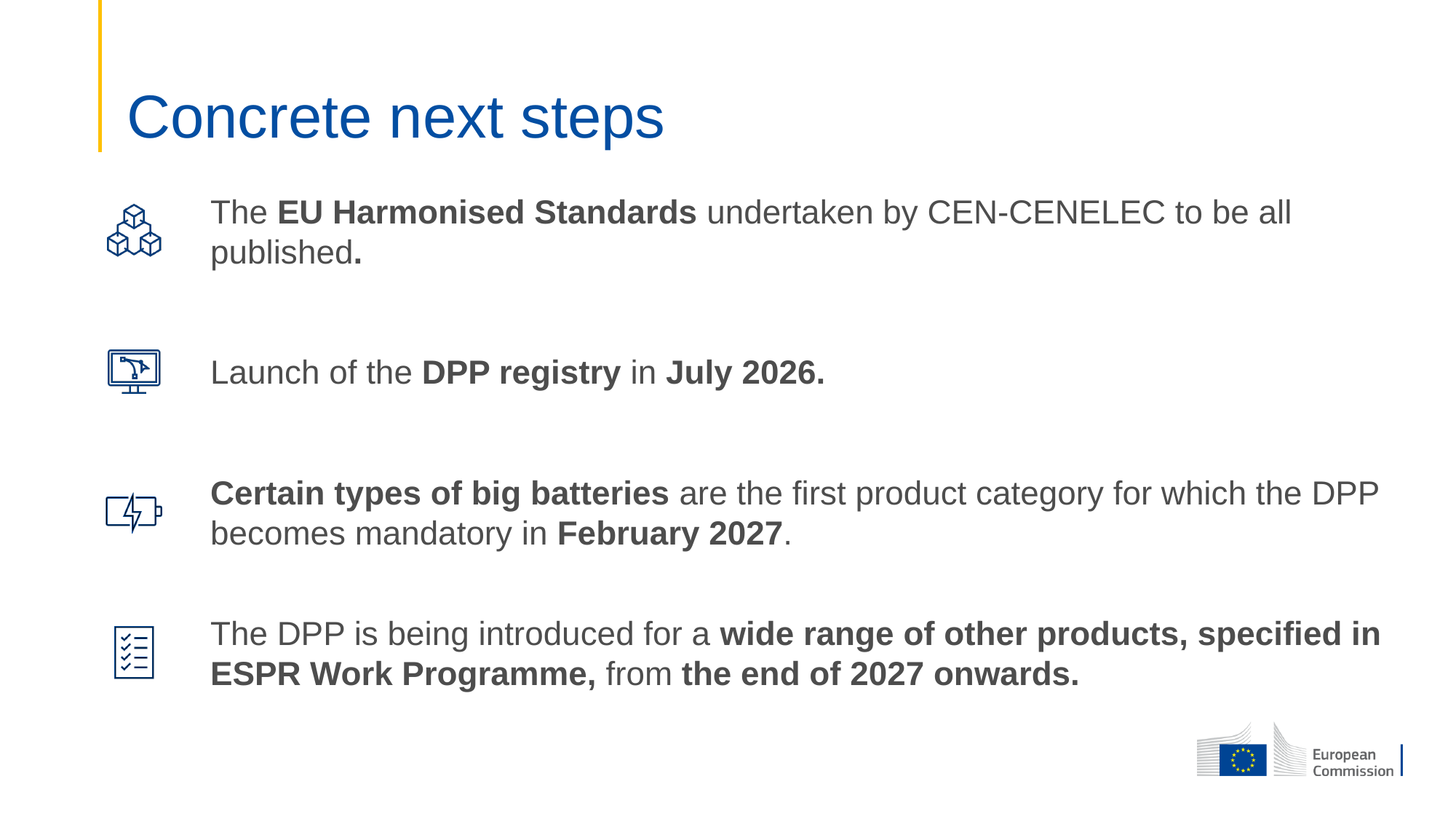

# Concrete next steps
The EU Harmonised Standards undertaken by CEN-CENELEC to be all published.
Launch of the DPP registry in July 2026.
Certain types of big batteries are the first product category for which the DPP becomes mandatory in February 2027.
The DPP is being introduced for a wide range of other products, specified in ESPR Work Programme, from the end of 2027 onwards.
.